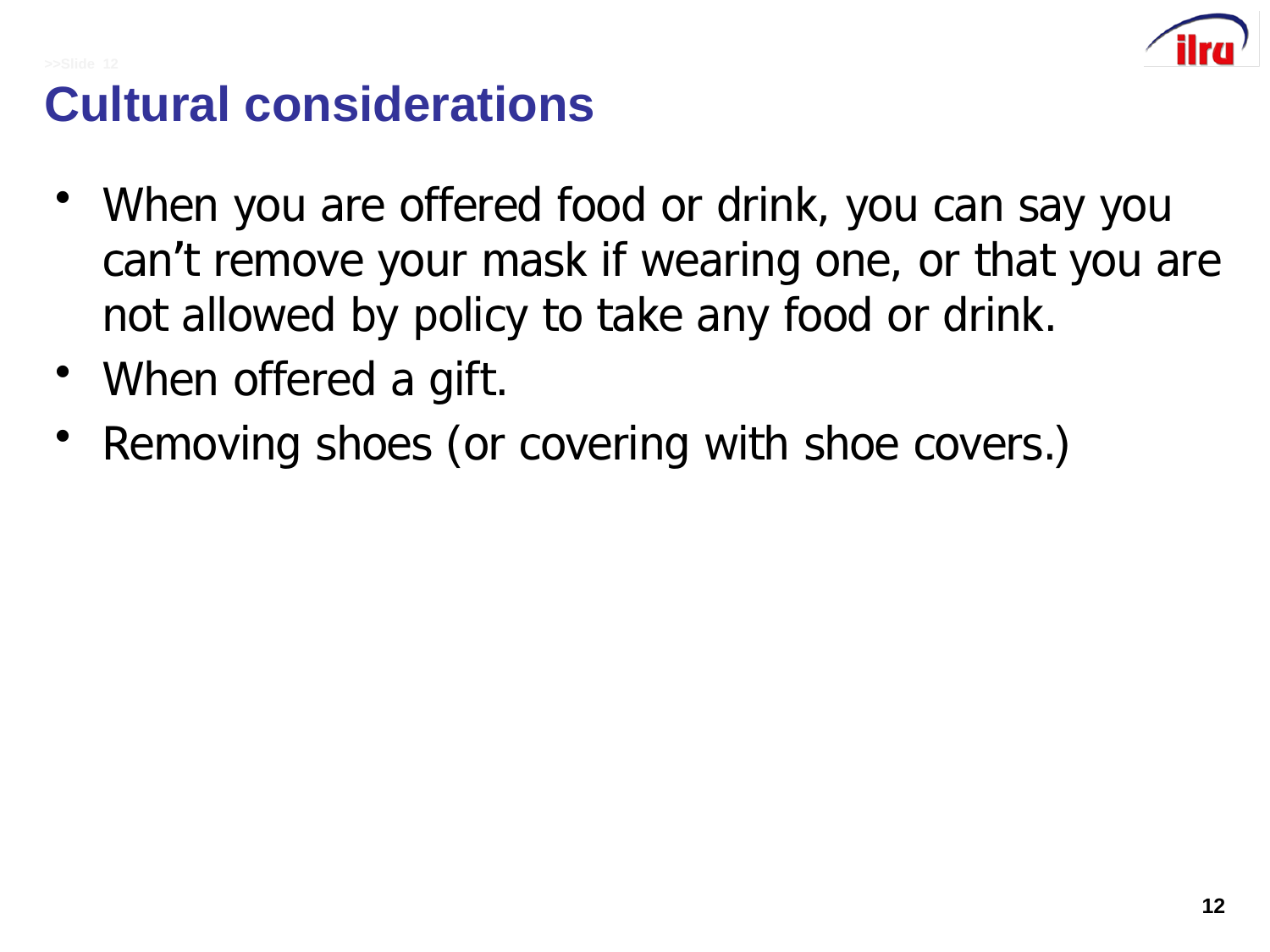

# >>Slide  12 Cultural considerations
When you are offered food or drink, you can say you can’t remove your mask if wearing one, or that you are not allowed by policy to take any food or drink.
When offered a gift.
Removing shoes (or covering with shoe covers.)
12